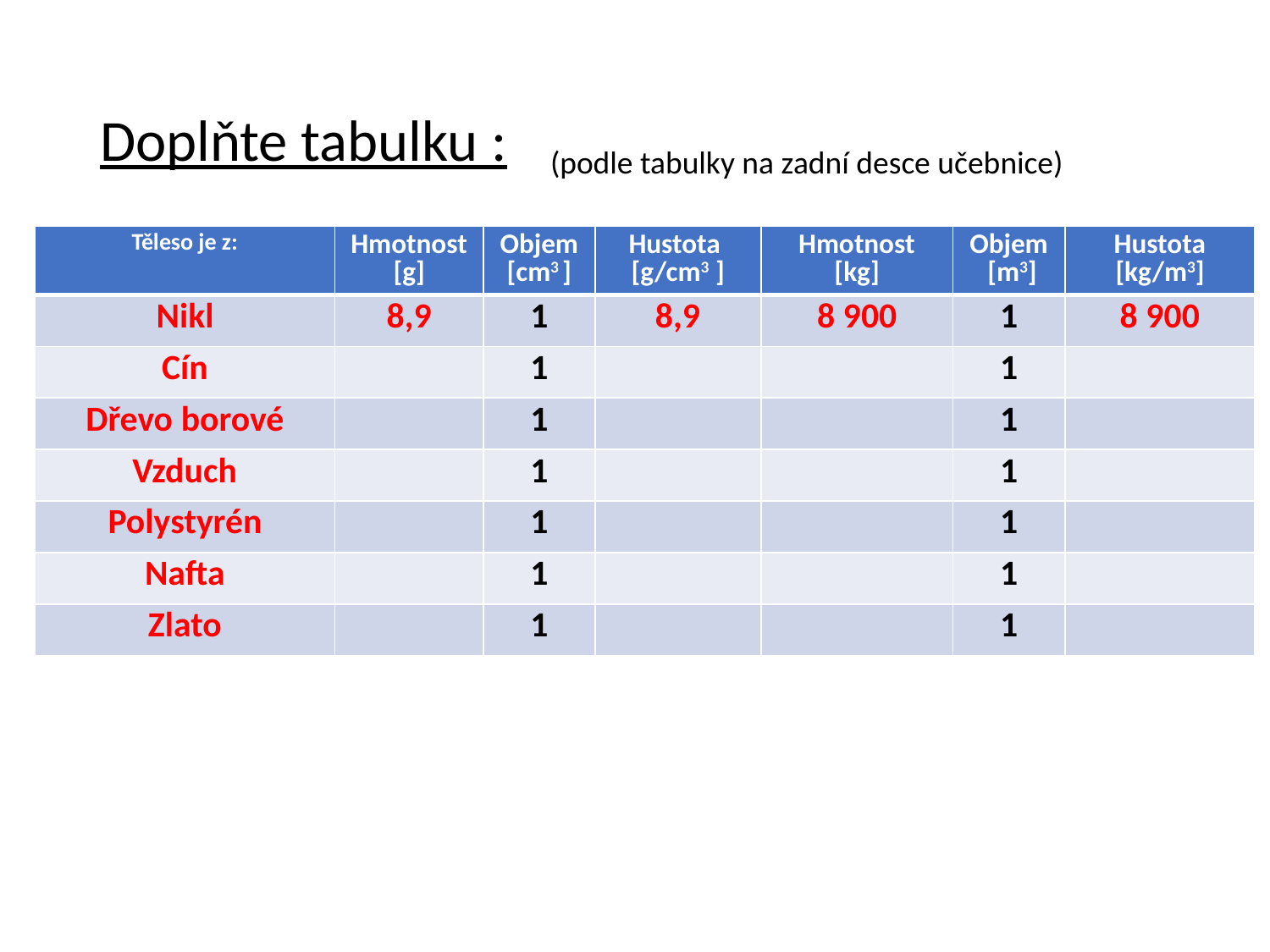

# Doplňte tabulku :
(podle tabulky na zadní desce učebnice)
| Těleso je z: | Hmotnost [g] | Objem [cm3 ] | Hustota [g/cm3 ] | Hmotnost [kg] | Objem [m3] | Hustota [kg/m3] |
| --- | --- | --- | --- | --- | --- | --- |
| Nikl | 8,9 | 1 | 8,9 | 8 900 | 1 | 8 900 |
| Cín |  | 1 |  |  | 1 |  |
| Dřevo borové |  | 1 |  |  | 1 |  |
| Vzduch |  | 1 |  |  | 1 |  |
| Polystyrén |  | 1 |  |  | 1 |  |
| Nafta |  | 1 |  |  | 1 |  |
| Zlato |  | 1 |  |  | 1 |  |